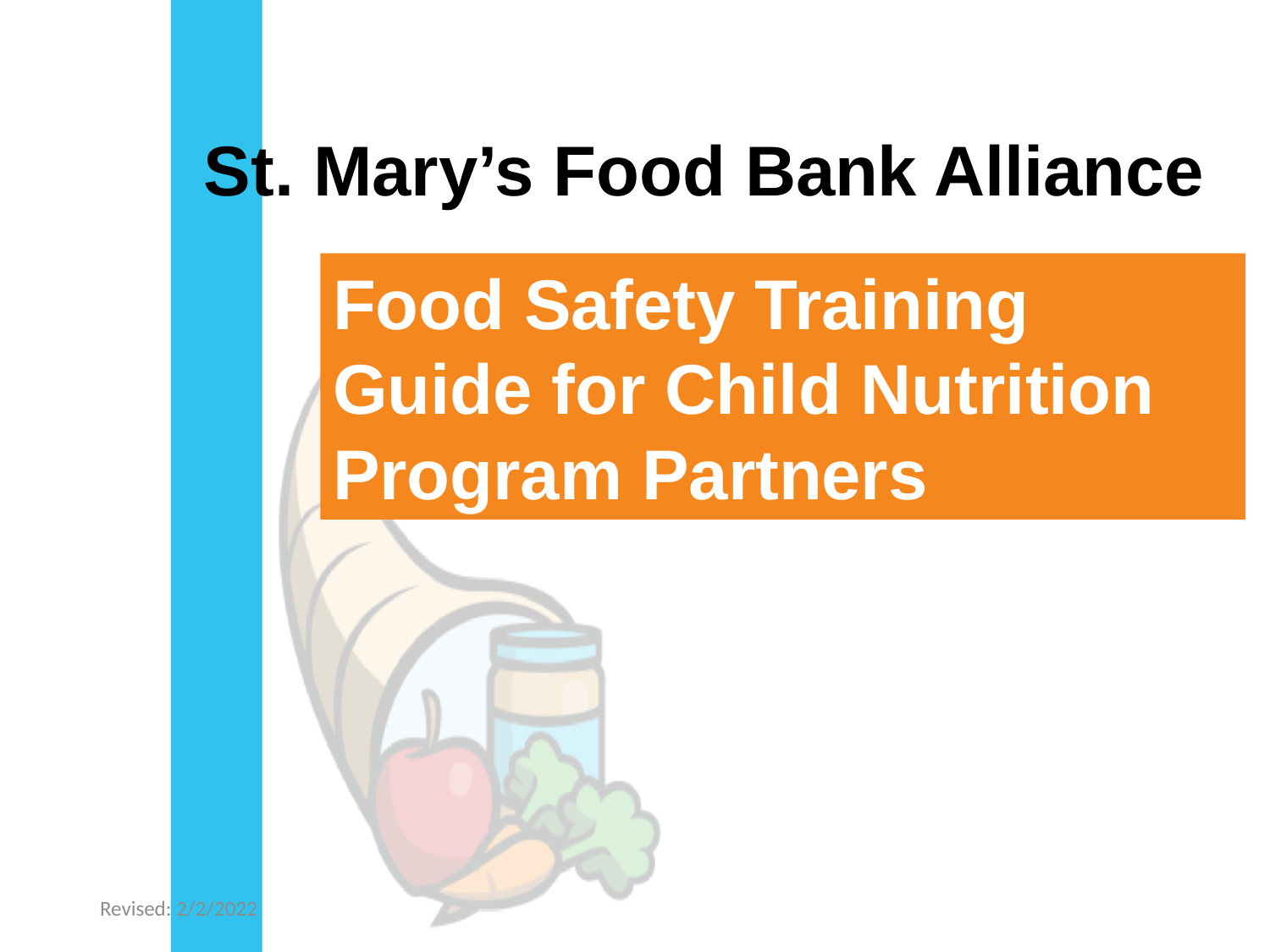

# St. Mary’s Food Bank Alliance
Food Safety Training Guide for Child Nutrition Program Partners
Revised: 2/2/2022